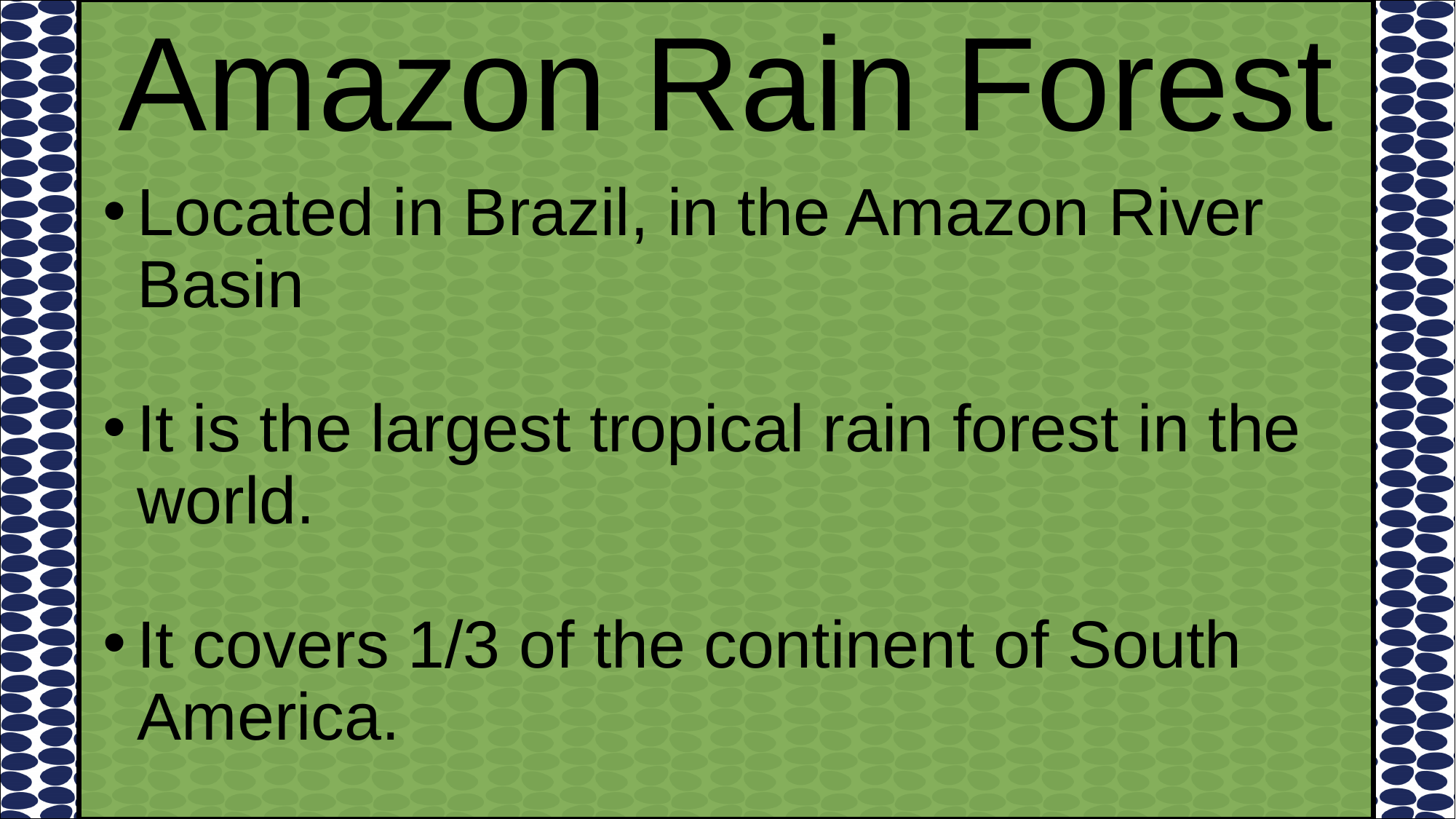

Amazon Rain Forest
Located in Brazil, in the Amazon River Basin

It is the largest tropical rain forest in the world.

It covers 1/3 of the continent of South America.